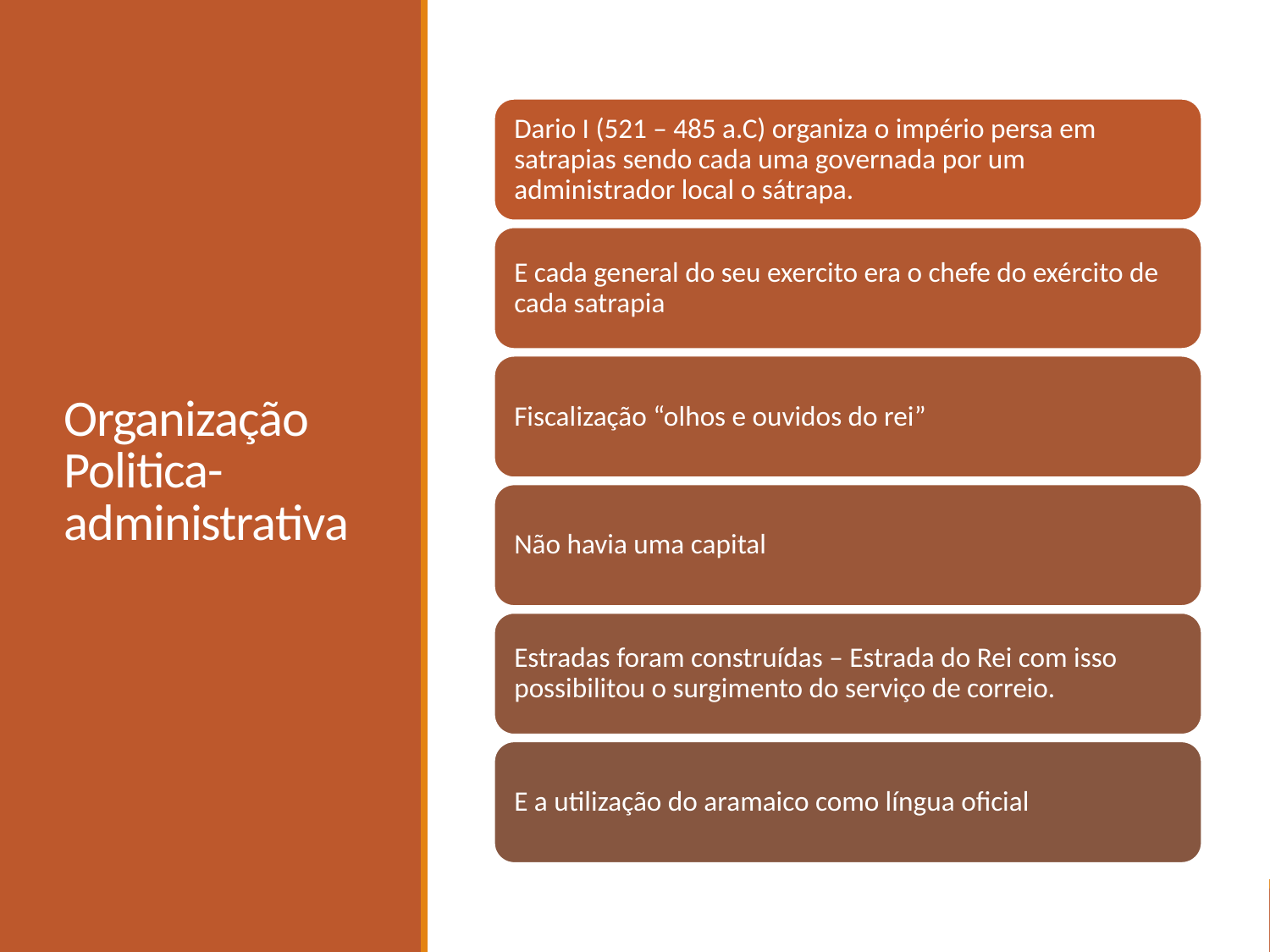

# Organização Politica-administrativa
Dario I (521 – 485 a.C) organiza o império persa em satrapias sendo cada uma governada por um administrador local o sátrapa.
E cada general do seu exercito era o chefe do exército de cada satrapia
Fiscalização “olhos e ouvidos do rei”
Não havia uma capital
Estradas foram construídas – Estrada do Rei com isso possibilitou o surgimento do serviço de correio.
E a utilização do aramaico como língua oficial